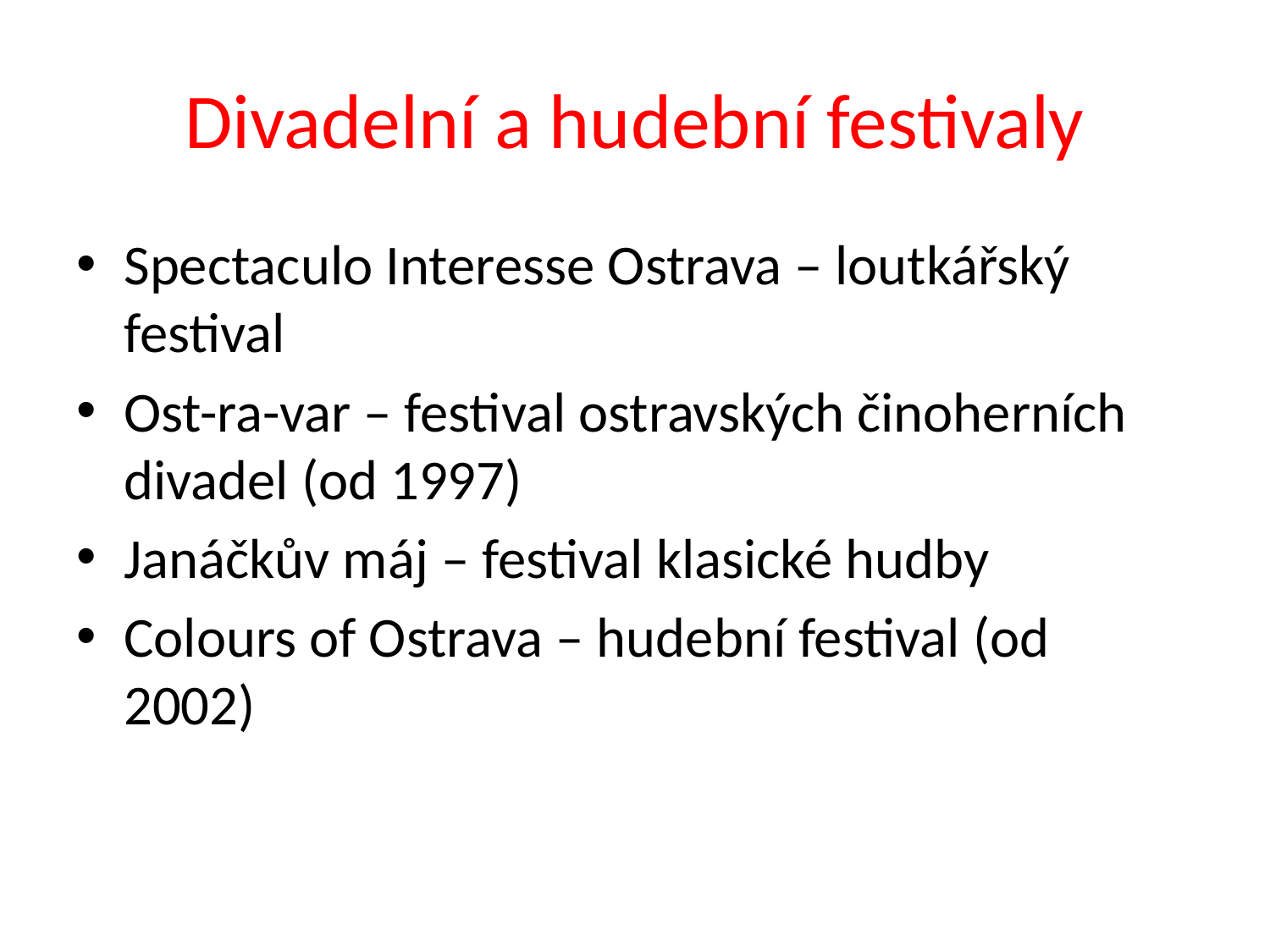

# Divadelní a hudební festivaly
Spectaculo Interesse Ostrava – loutkářský festival
Ost-ra-var – festival ostravských činoherních divadel (od 1997)
Janáčkův máj – festival klasické hudby
Colours of Ostrava – hudební festival (od 2002)